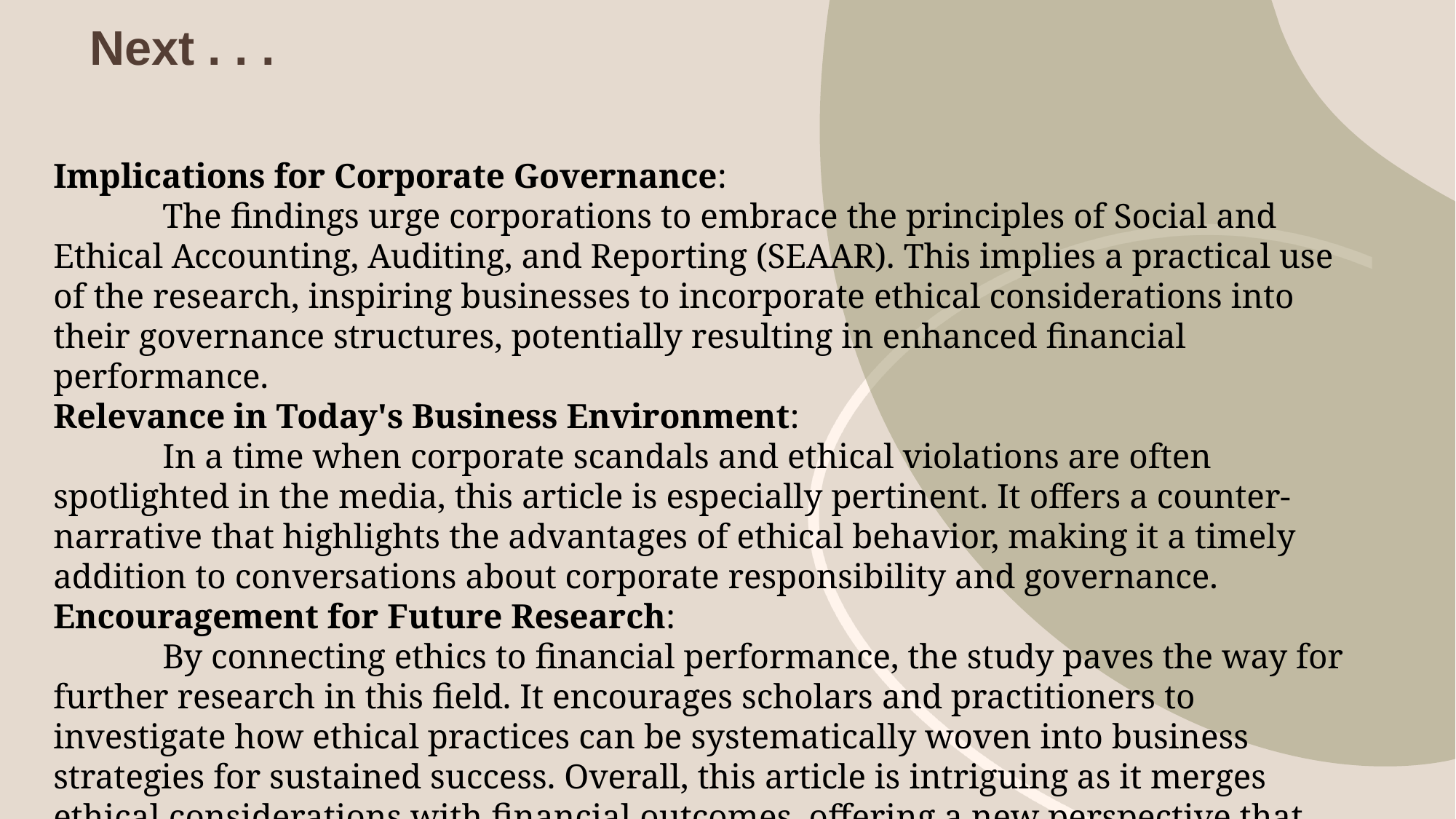

Next . . .
Implications for Corporate Governance:
	The findings urge corporations to embrace the principles of Social and Ethical Accounting, Auditing, and Reporting (SEAAR). This implies a practical use of the research, inspiring businesses to incorporate ethical considerations into their governance structures, potentially resulting in enhanced financial performance.
Relevance in Today's Business Environment:
	In a time when corporate scandals and ethical violations are often spotlighted in the media, this article is especially pertinent. It offers a counter-narrative that highlights the advantages of ethical behavior, making it a timely addition to conversations about corporate responsibility and governance.
Encouragement for Future Research:
	By connecting ethics to financial performance, the study paves the way for further research in this field. It encourages scholars and practitioners to investigate how ethical practices can be systematically woven into business strategies for sustained success. Overall, this article is intriguing as it merges ethical considerations with financial outcomes, offering a new perspective that could impact both academic research and practical business approaches.